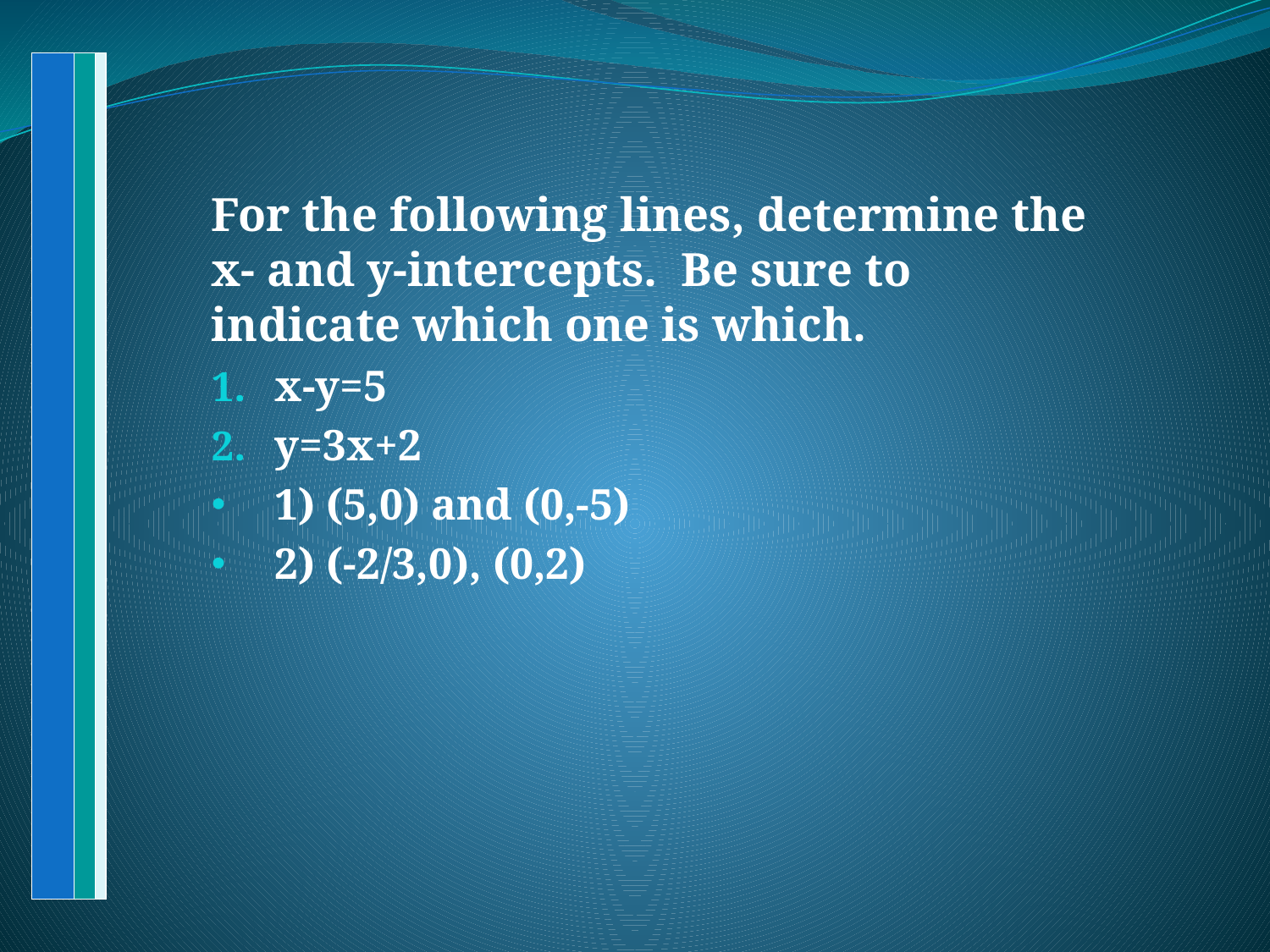

For the following lines, determine the x- and y-intercepts.  Be sure to indicate which one is which.
x-y=5
y=3x+2
1) (5,0) and (0,-5)
2) (-2/3,0), (0,2)